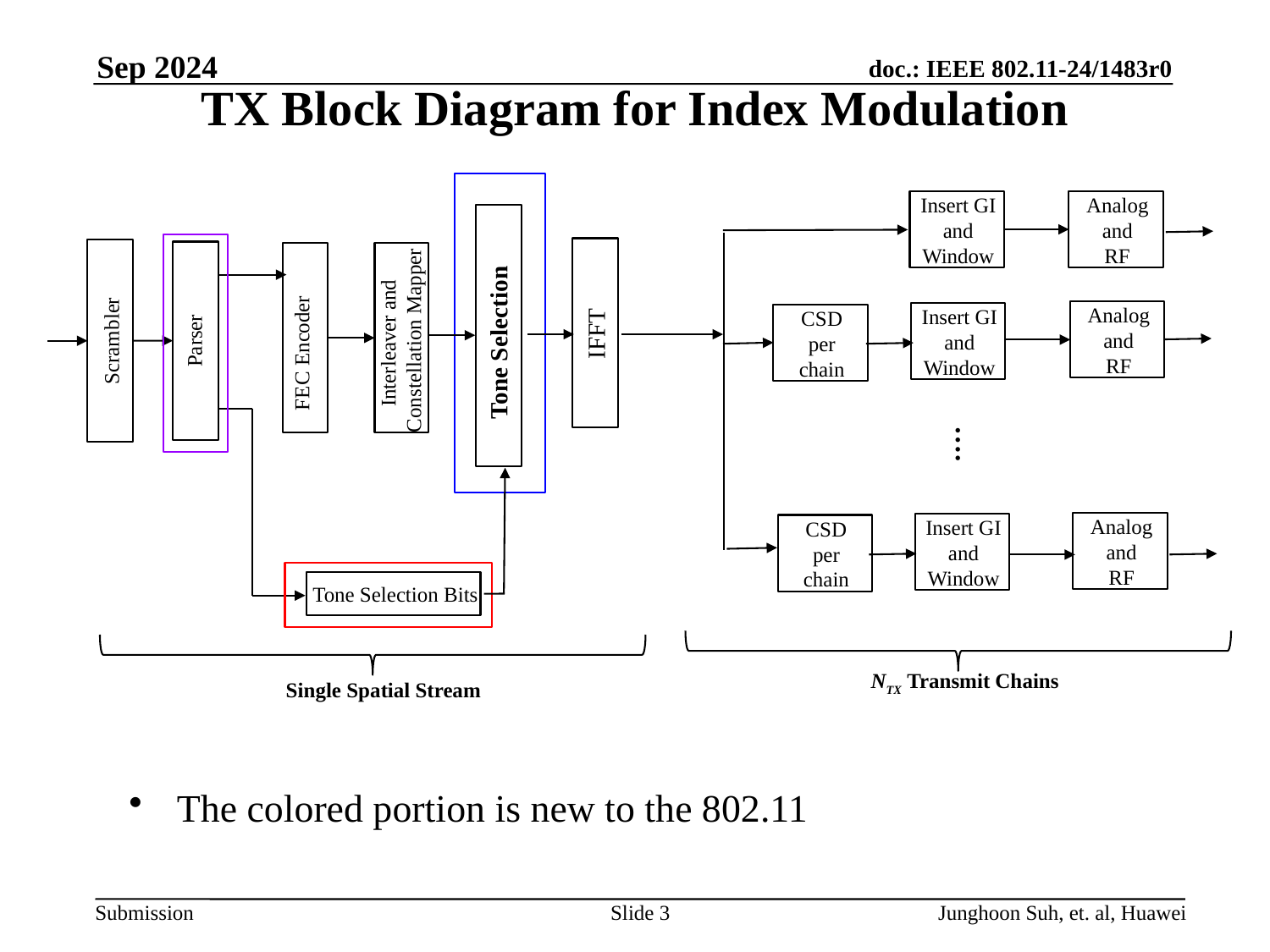

Sep 2024
# TX Block Diagram for Index Modulation

Insert GI
and
Window

Analog
and
RF

Analog
and
RF

Insert GI
and
Window

CSD
per
chain

Interleaver and
Constellation Mapper
FEC Encoder
IFFT
Scrambler
Tone Selection
Parser

….
Analog
and
RF

Insert GI
and
Window

CSD
per
chain

Tone Selection Bits
NTX Transmit Chains
Single Spatial Stream
The colored portion is new to the 802.11

Slide 3
Junghoon Suh, et. al, Huawei